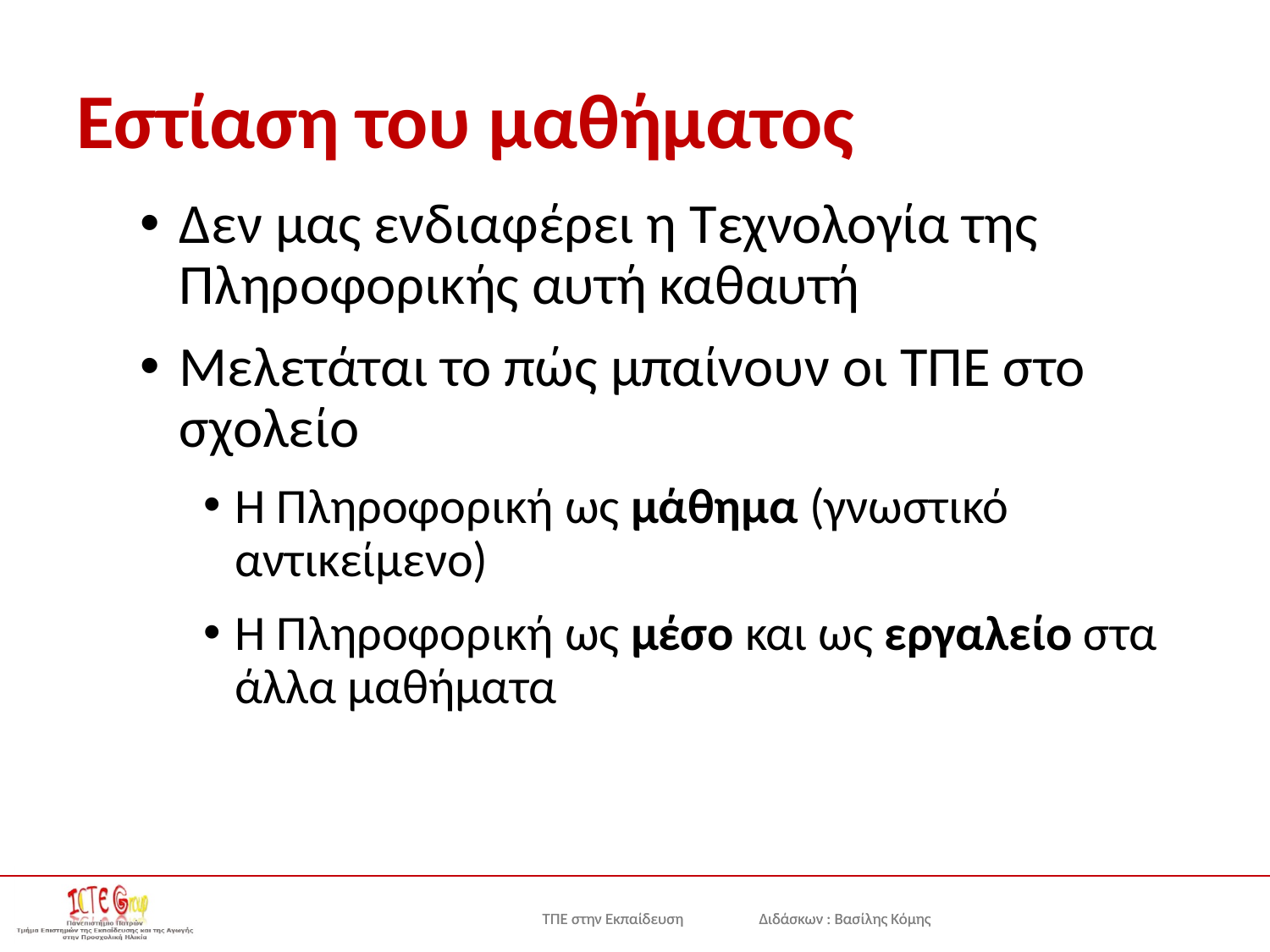

# Εστίαση του μαθήματος
Δεν μας ενδιαφέρει η Τεχνολογία της Πληροφορικής αυτή καθαυτή
Μελετάται το πώς μπαίνουν οι ΤΠΕ στο σχολείο
Η Πληροφορική ως μάθημα (γνωστικό αντικείμενο)
Η Πληροφορική ως μέσο και ως εργαλείο στα άλλα μαθήματα